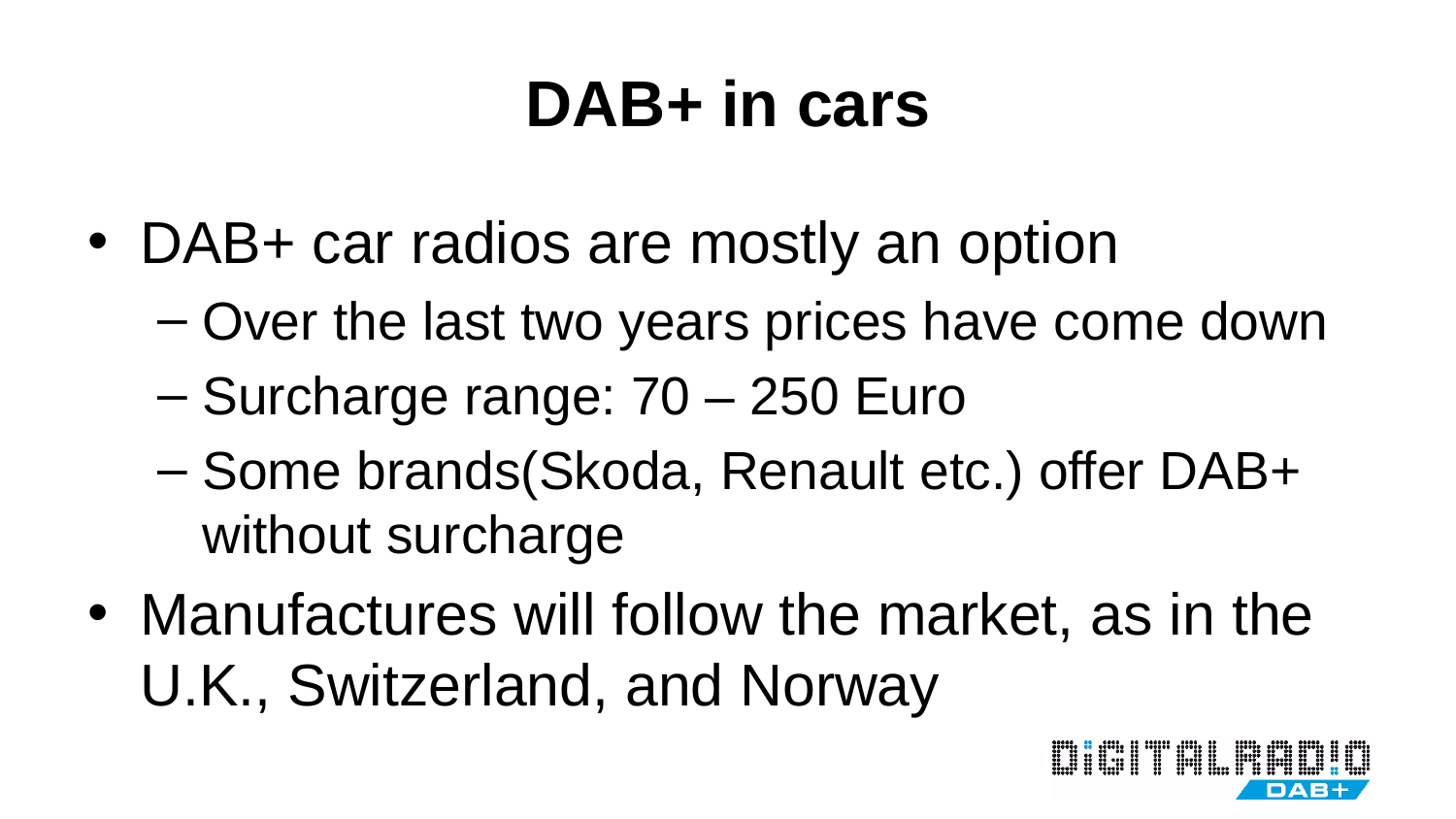

# DAB+ in cars
DAB+ car radios are mostly an option
Over the last two years prices have come down
Surcharge range: 70 – 250 Euro
Some brands(Skoda, Renault etc.) offer DAB+ without surcharge
Manufactures will follow the market, as in the U.K., Switzerland, and Norway